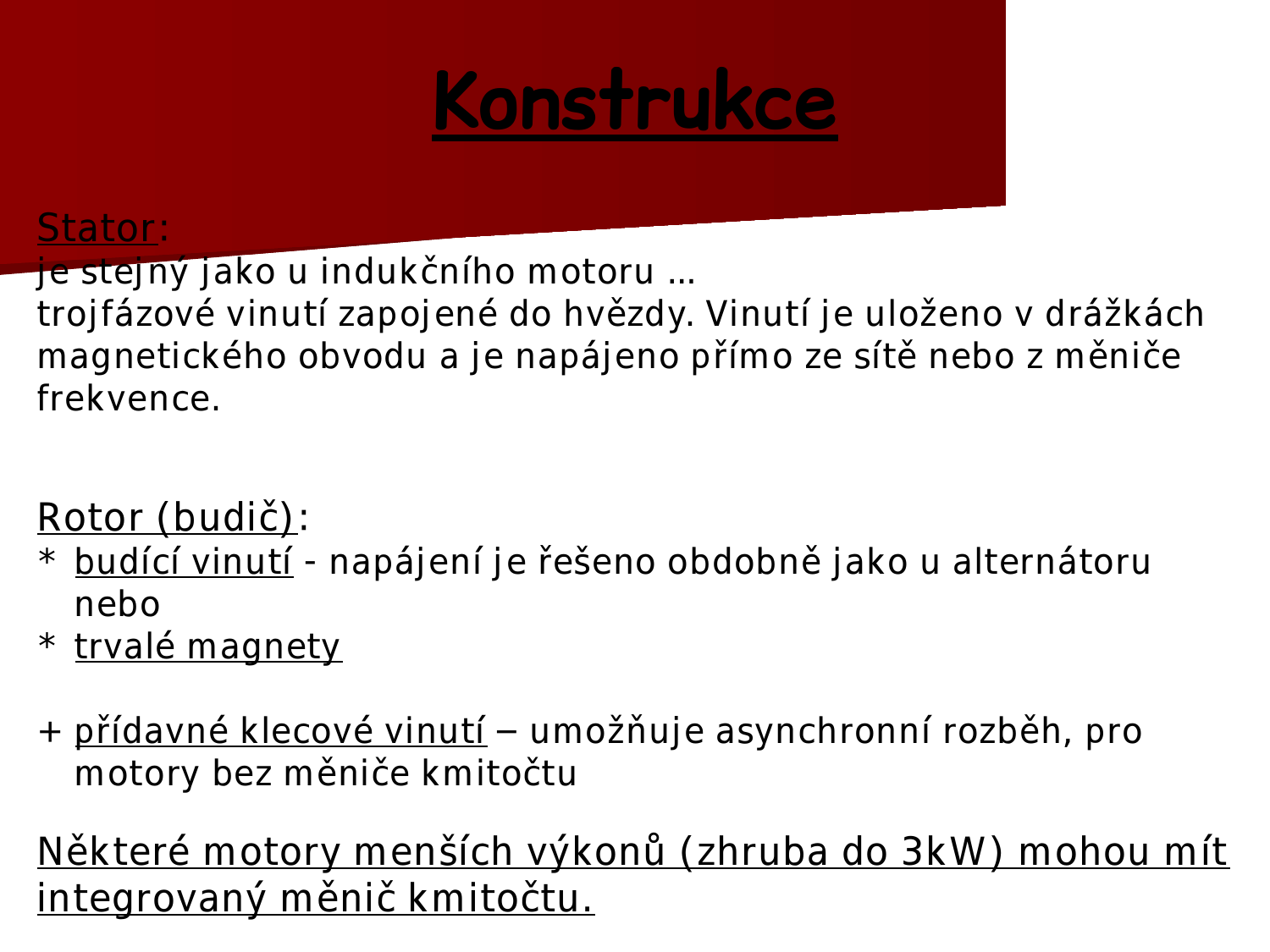

# Konstrukce
Stator:
je stejný jako u indukčního motoru …
trojfázové vinutí zapojené do hvězdy. Vinutí je uloženo v drážkách magnetického obvodu a je napájeno přímo ze sítě nebo z měniče frekvence.
Rotor (budič):
*	budící vinutí - napájení je řešeno obdobně jako u alternátoru
	nebo
*	trvalé magnety

+	přídavné klecové vinutí – umožňuje asynchronní rozběh, pro motory bez měniče kmitočtu
Některé motory menších výkonů (zhruba do 3kW) mohou mít integrovaný měnič kmitočtu.